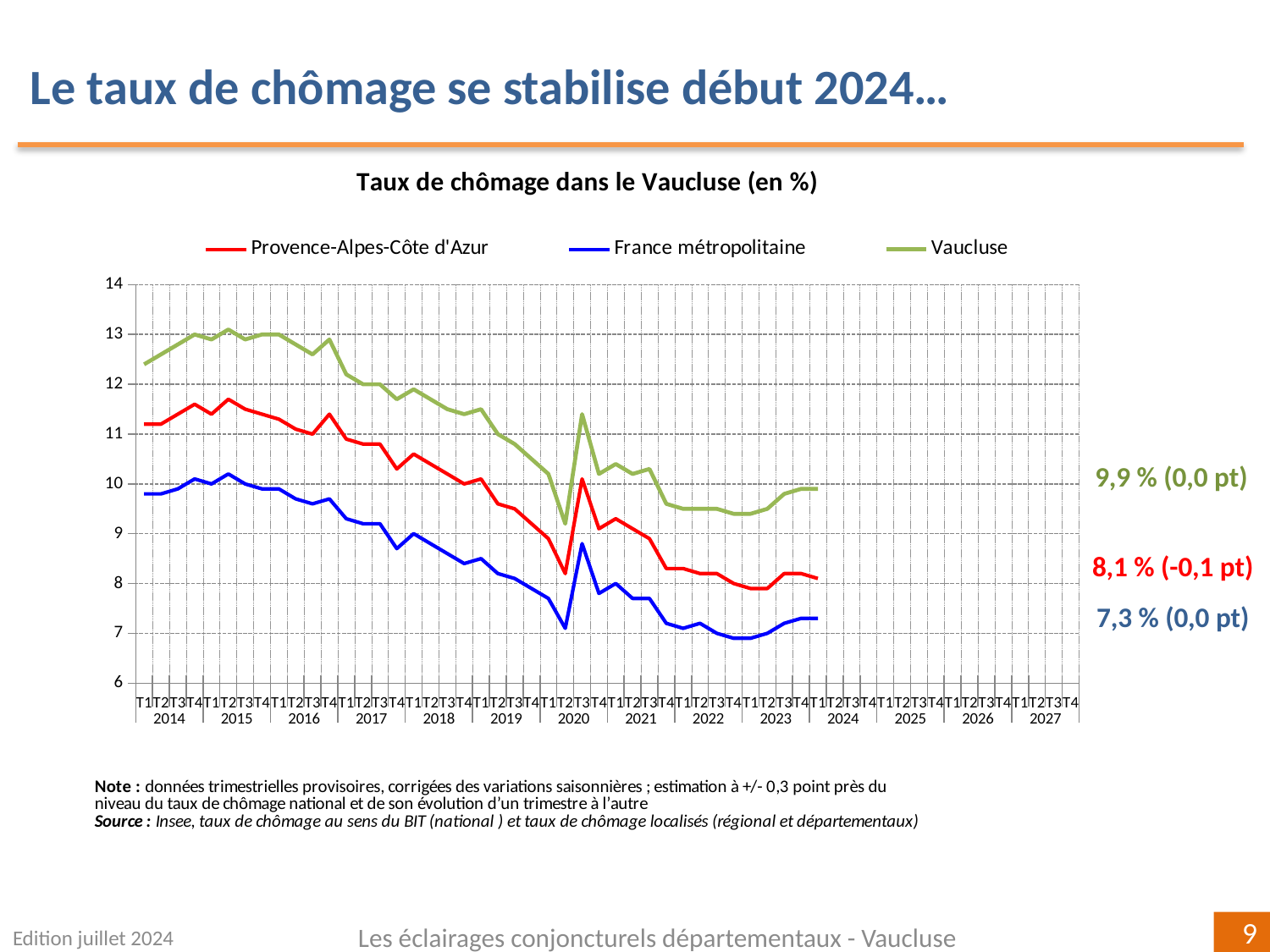

Le taux de chômage se stabilise début 2024…

[unsupported chart]

9,9 % (0,0 pt)
8,1 % (-0,1 pt)
7,3 % (0,0 pt)

Edition juillet 2024
Les éclairages conjoncturels départementaux - Vaucluse
9